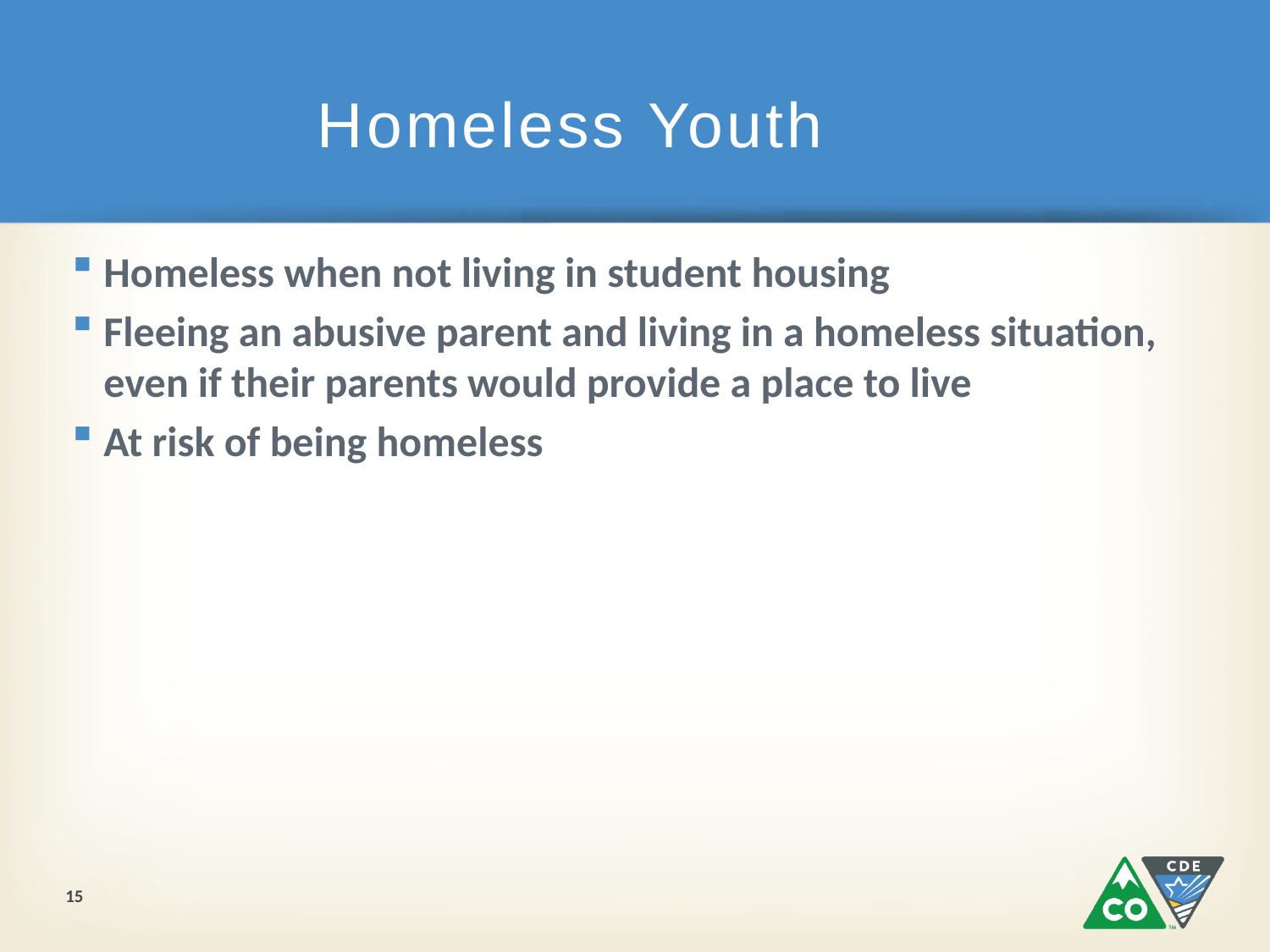

# Homeless Youth
Homeless when not living in student housing
Fleeing an abusive parent and living in a homeless situation, even if their parents would provide a place to live
At risk of being homeless

15